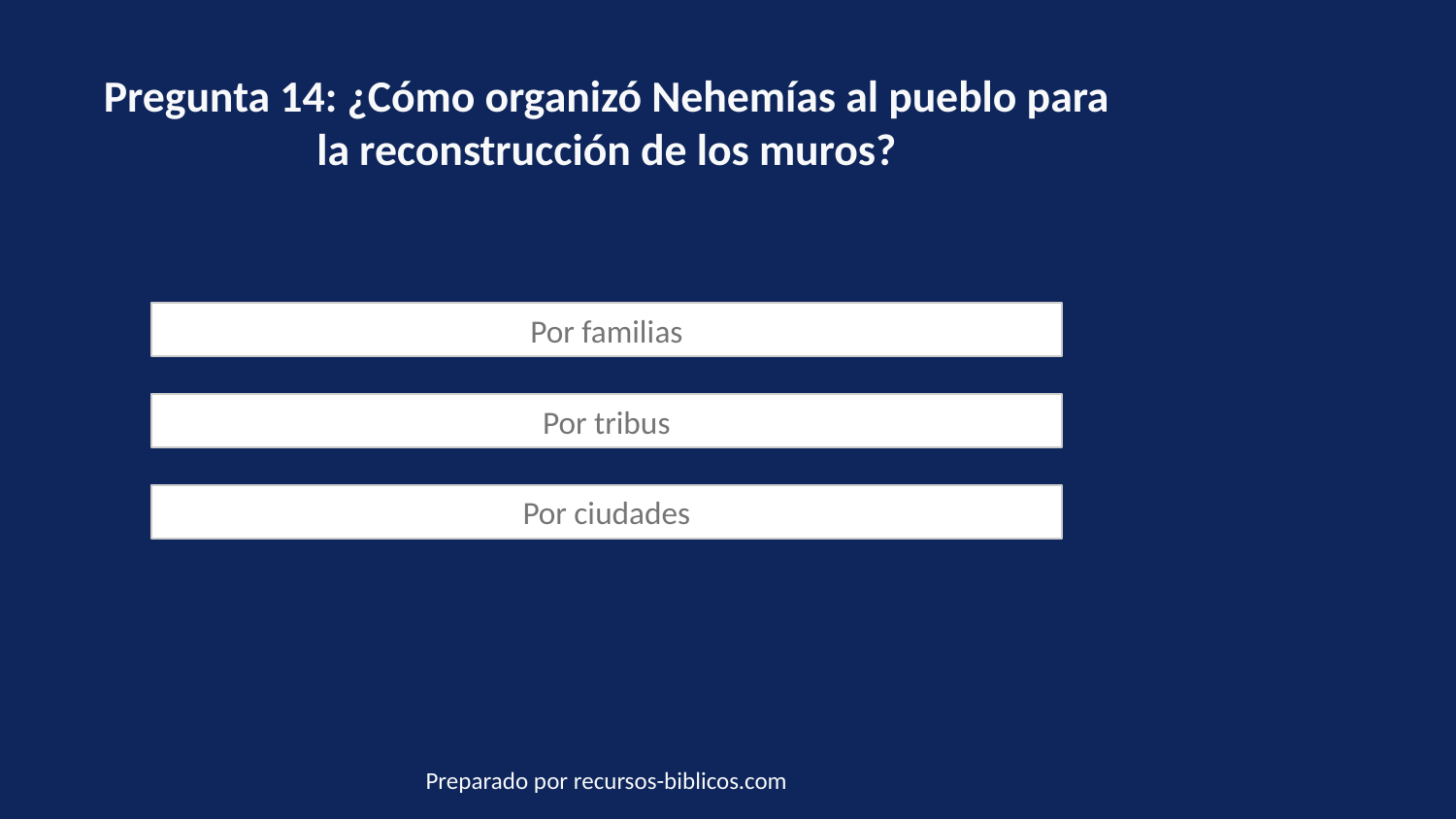

Pregunta 14: ¿Cómo organizó Nehemías al pueblo para la reconstrucción de los muros?
Por familias
Por tribus
Por ciudades
Preparado por recursos-biblicos.com